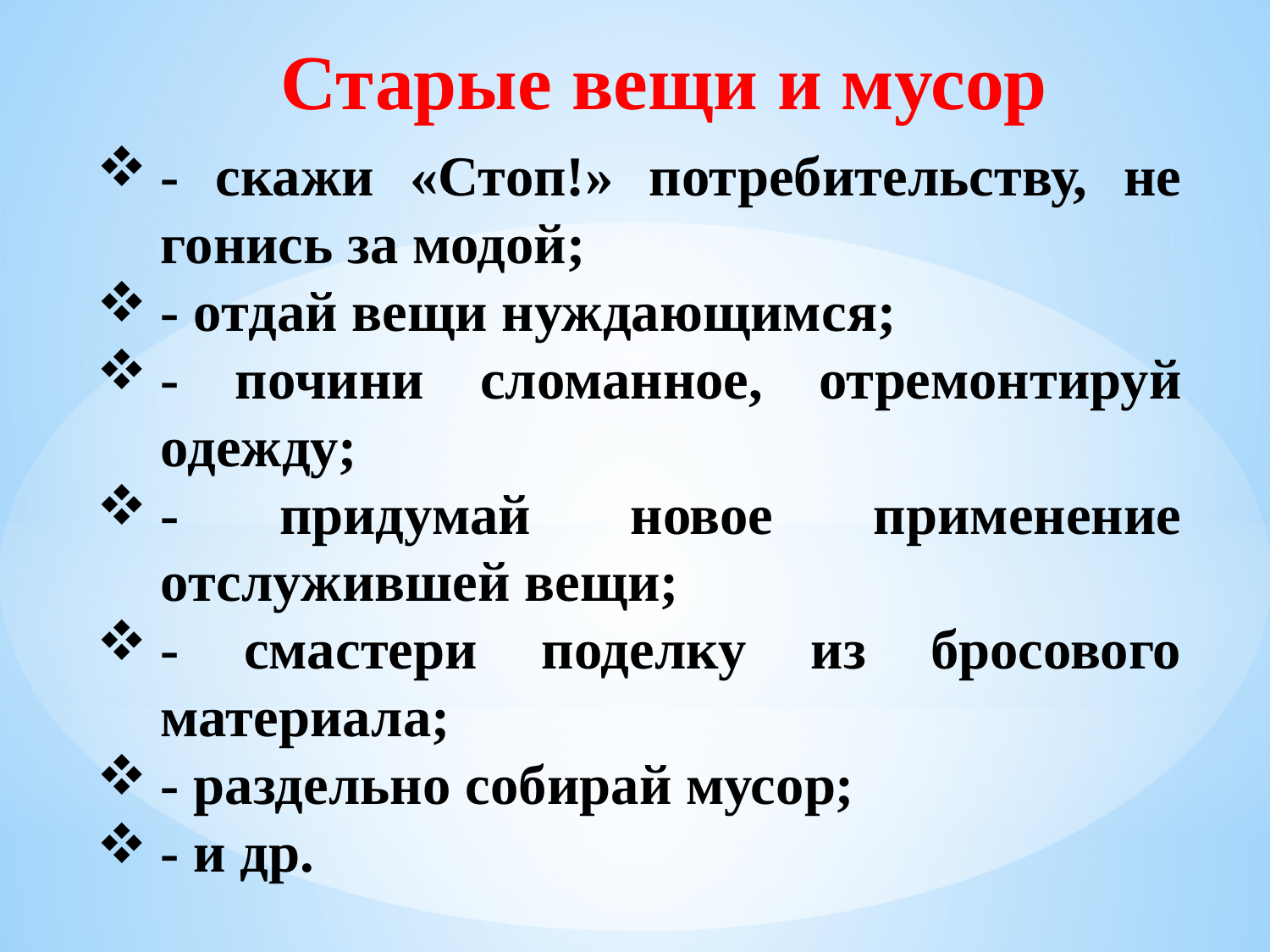

Старые вещи и мусор
- скажи «Стоп!» потребительству, не гонись за модой;
- отдай вещи нуждающимся;
- почини сломанное, отремонтируй одежду;
- придумай новое применение отслужившей вещи;
- смастери поделку из бросового материала;
- раздельно собирай мусор;
- и др.